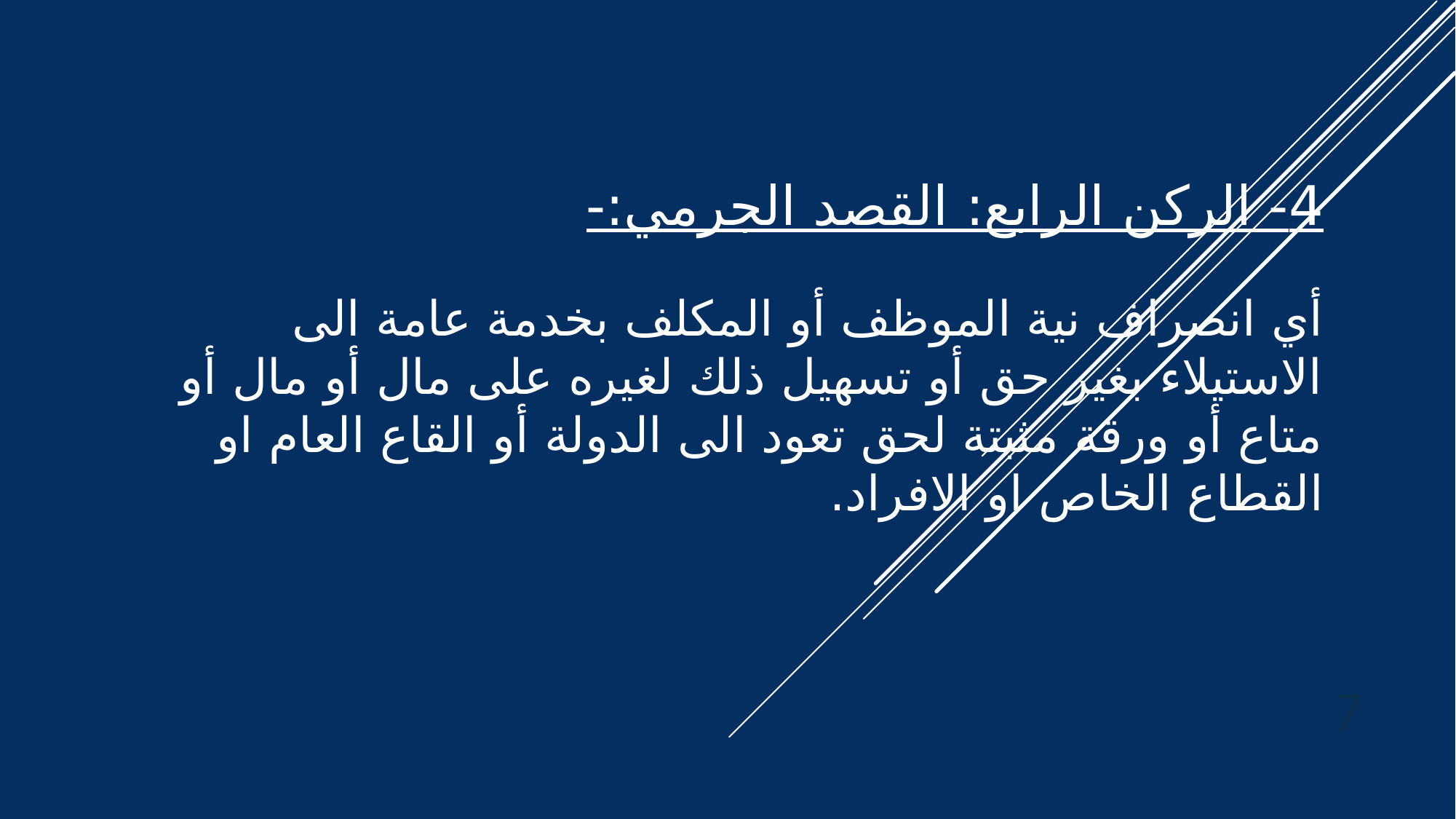

#

4- الركن الرابع: القصد الجرمي:-

أي انصراف نية الموظف أو المكلف بخدمة عامة الى الاستيلاء بغير حق أو تسهيل ذلك لغيره على مال أو مال أو متاع أو ورقة مثبتة لحق تعود الى الدولة أو القاع العام او القطاع الخاص او الافراد.

7